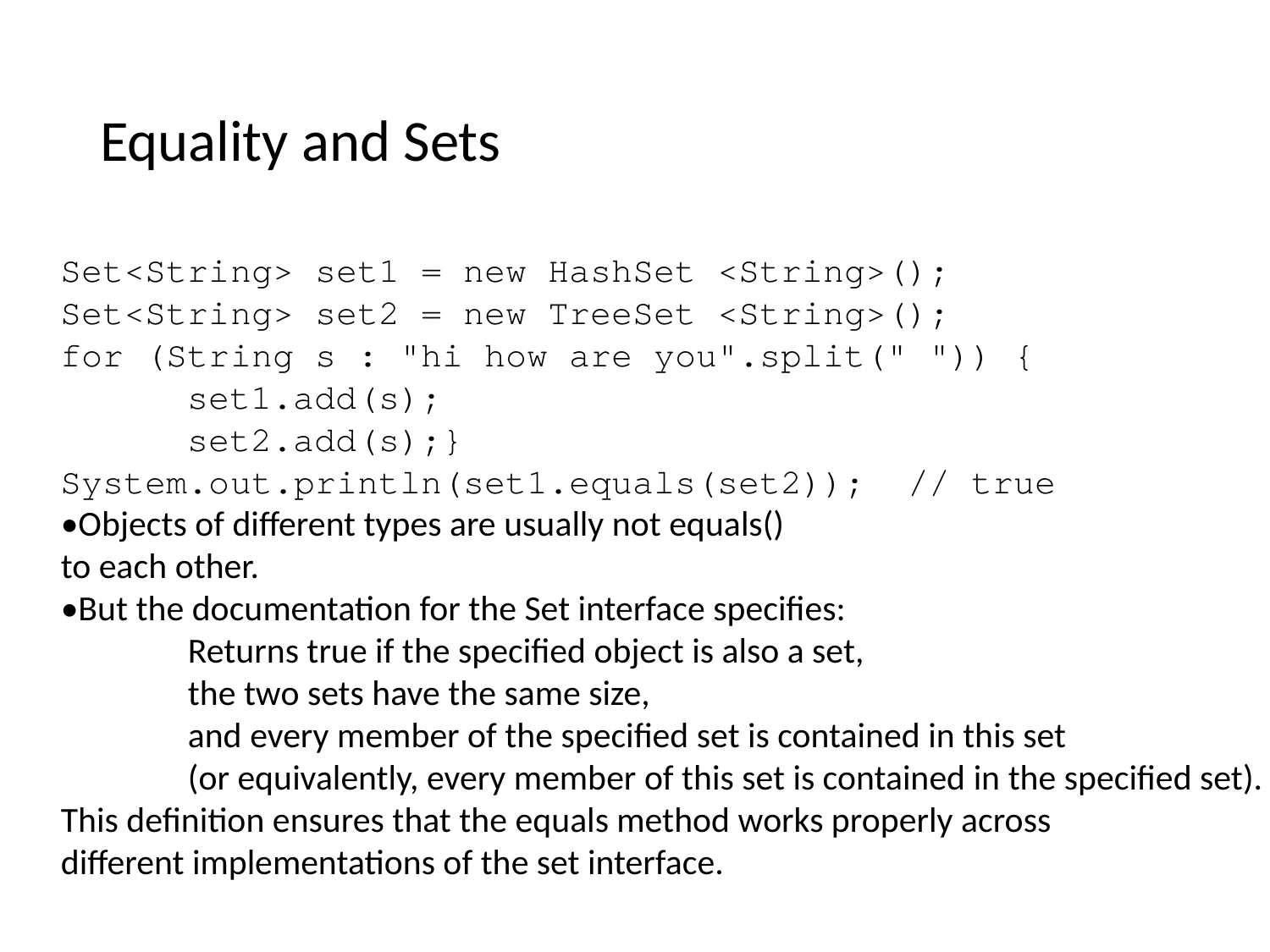

# Equality and Sets
Set<String> set1 = new HashSet <String>();
Set<String> set2 = new TreeSet <String>();
for (String s : "hi how are you".split(" ")) {
	set1.add(s);
	set2.add(s);}
System.out.println(set1.equals(set2));  // true
•Objects of different types are usually not equals()
to each other.
•But the documentation for the Set interface specifies:
	Returns true if the specified object is also a set,
	the two sets have the same size,
	and every member of the specified set is contained in this set
	(or equivalently, every member of this set is contained in the specified set).
This definition ensures that the equals method works properly across
different implementations of the set interface.